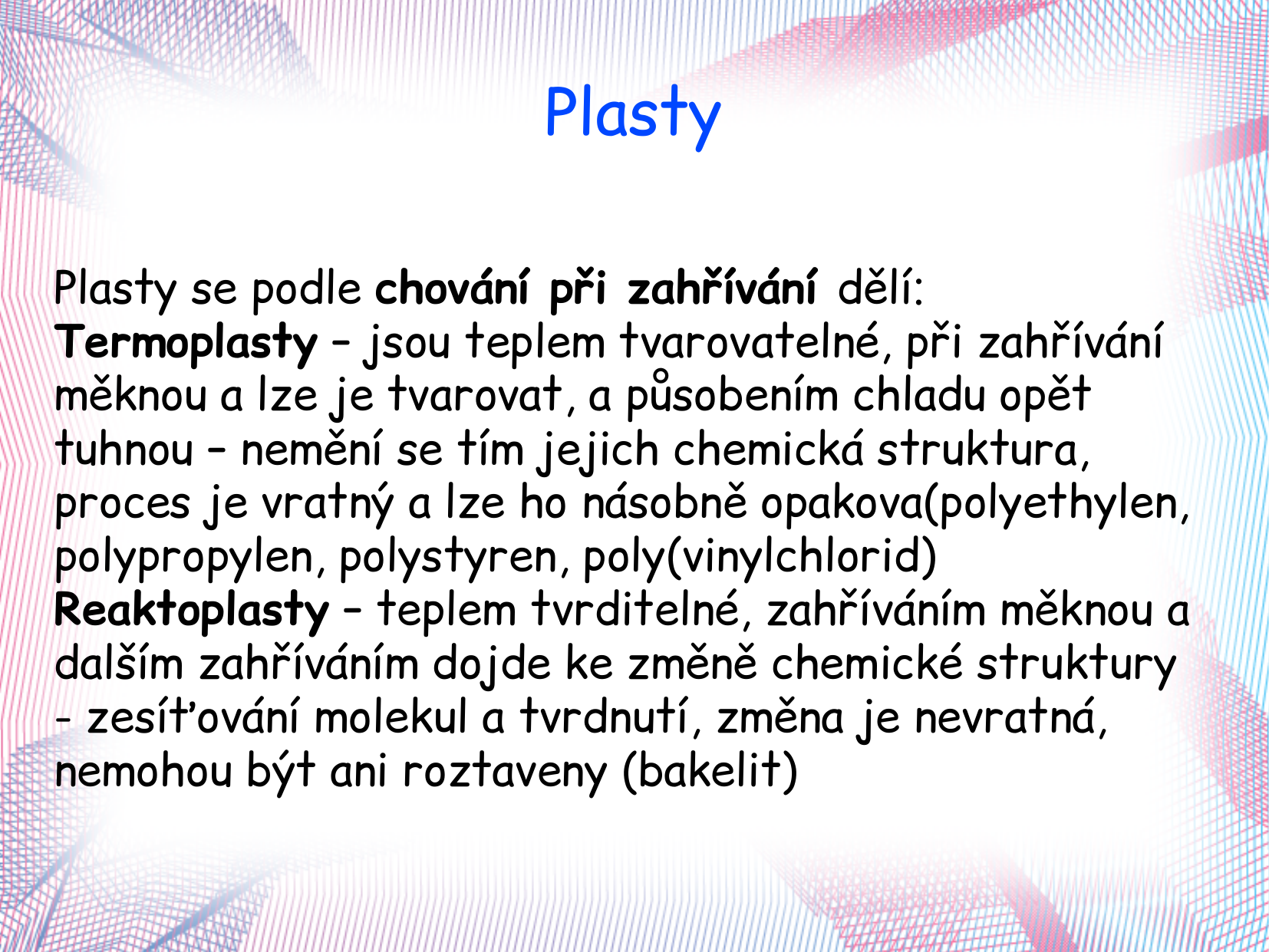

Plasty

Plasty se podle chování při zahřívání dělí:
Termoplasty – jsou teplem tvarovatelné, při zahřívání
měknou a lze je tvarovat, a působením chladu opět tuhnou – nemění se tím jejich chemická struktura,
proces je vratný a lze ho násobně opakova(polyethylen, polypropylen, polystyren, poly(vinylchlorid)
Reaktoplasty – teplem tvrditelné, zahříváním měknou a dalším zahříváním dojde ke změně chemické struktury
- zesíťování molekul a tvrdnutí, změna je nevratná, nemohou být ani roztaveny (bakelit)